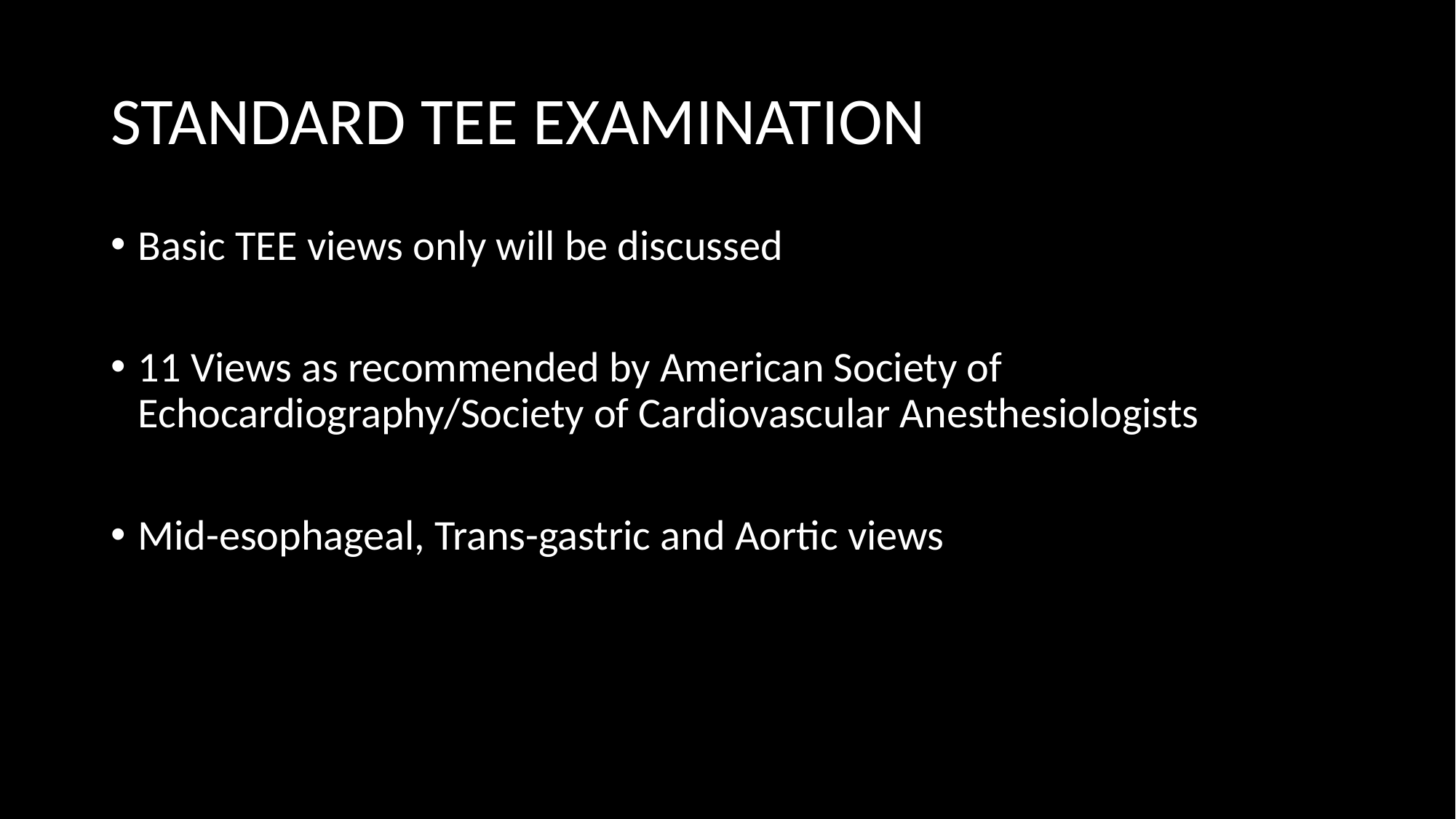

# STANDARD TEE EXAMINATION
Basic TEE views only will be discussed

11 Views as recommended by American Society of Echocardiography/Society of Cardiovascular Anesthesiologists

Mid-esophageal, Trans-gastric and Aortic views